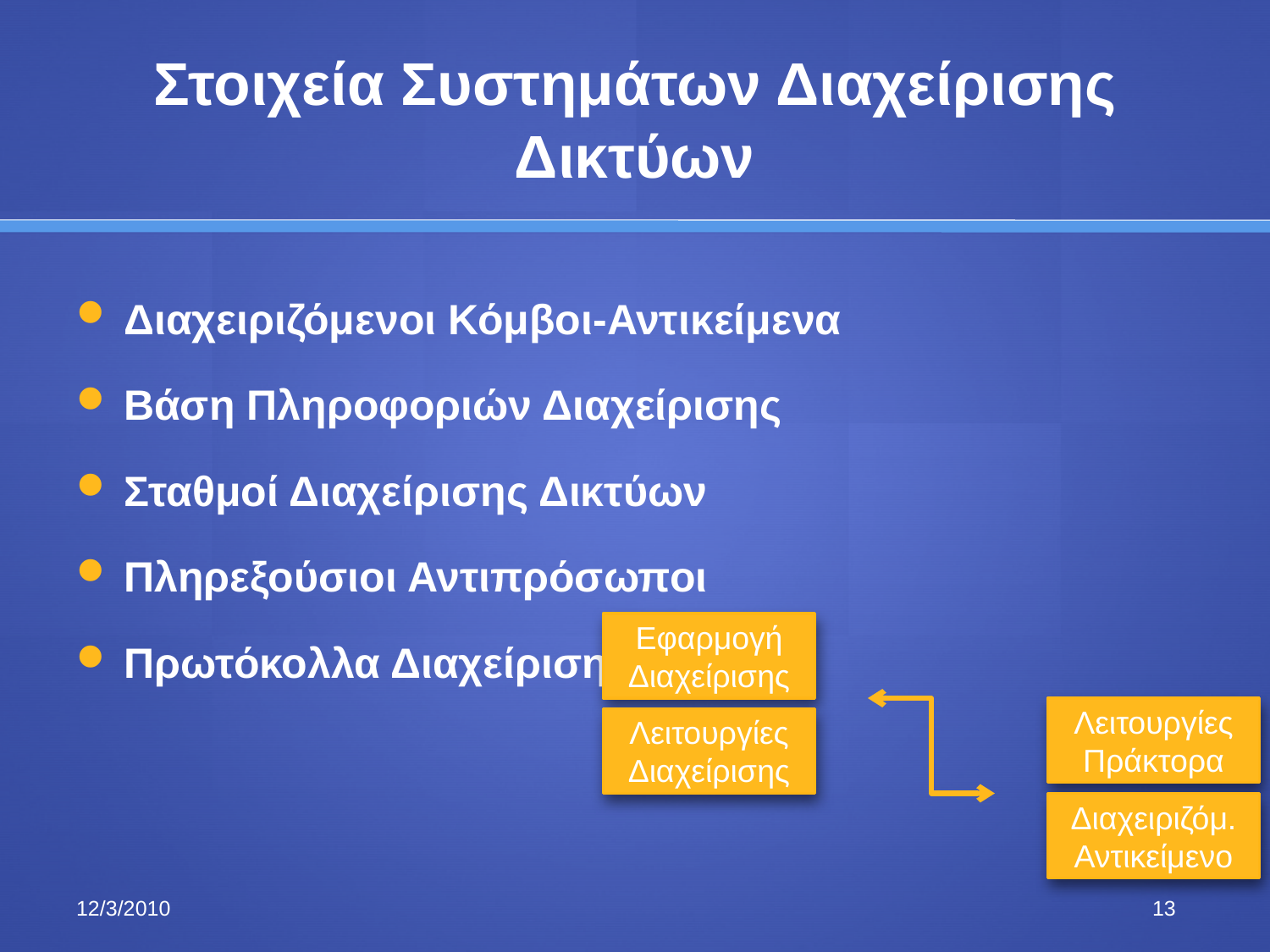

# Στοιχεία Συστημάτων Διαχείρισης Δικτύων
Διαχειριζόμενοι Κόμβοι-Αντικείμενα
Βάση Πληροφοριών Διαχείρισης
Σταθμοί Διαχείρισης Δικτύων
Πληρεξούσιοι Αντιπρόσωποι
Πρωτόκολλα Διαχείρισης

Εφαρμογή Διαχείρισης
Λειτουργίες Πράκτορα
Λειτουργίες Διαχείρισης
Διαχειριζόμ. Αντικείμενο
12/3/2010
13